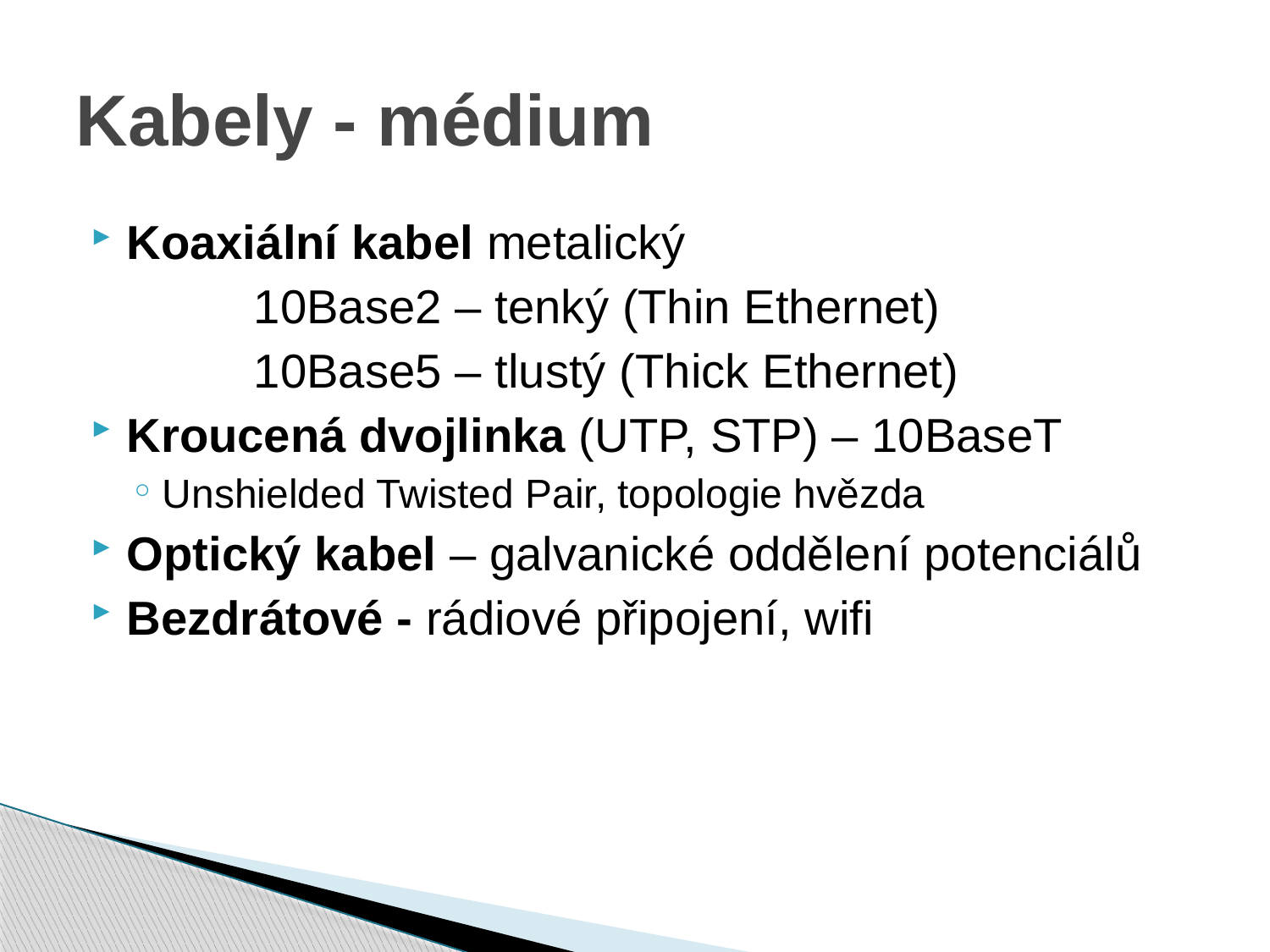

# Kabely - médium
Koaxiální kabel metalický
		10Base2 – tenký (Thin Ethernet)
		10Base5 – tlustý (Thick Ethernet)
Kroucená dvojlinka (UTP, STP) – 10BaseT
Unshielded Twisted Pair, topologie hvězda
Optický kabel – galvanické oddělení potenciálů
Bezdrátové - rádiové připojení, wifi